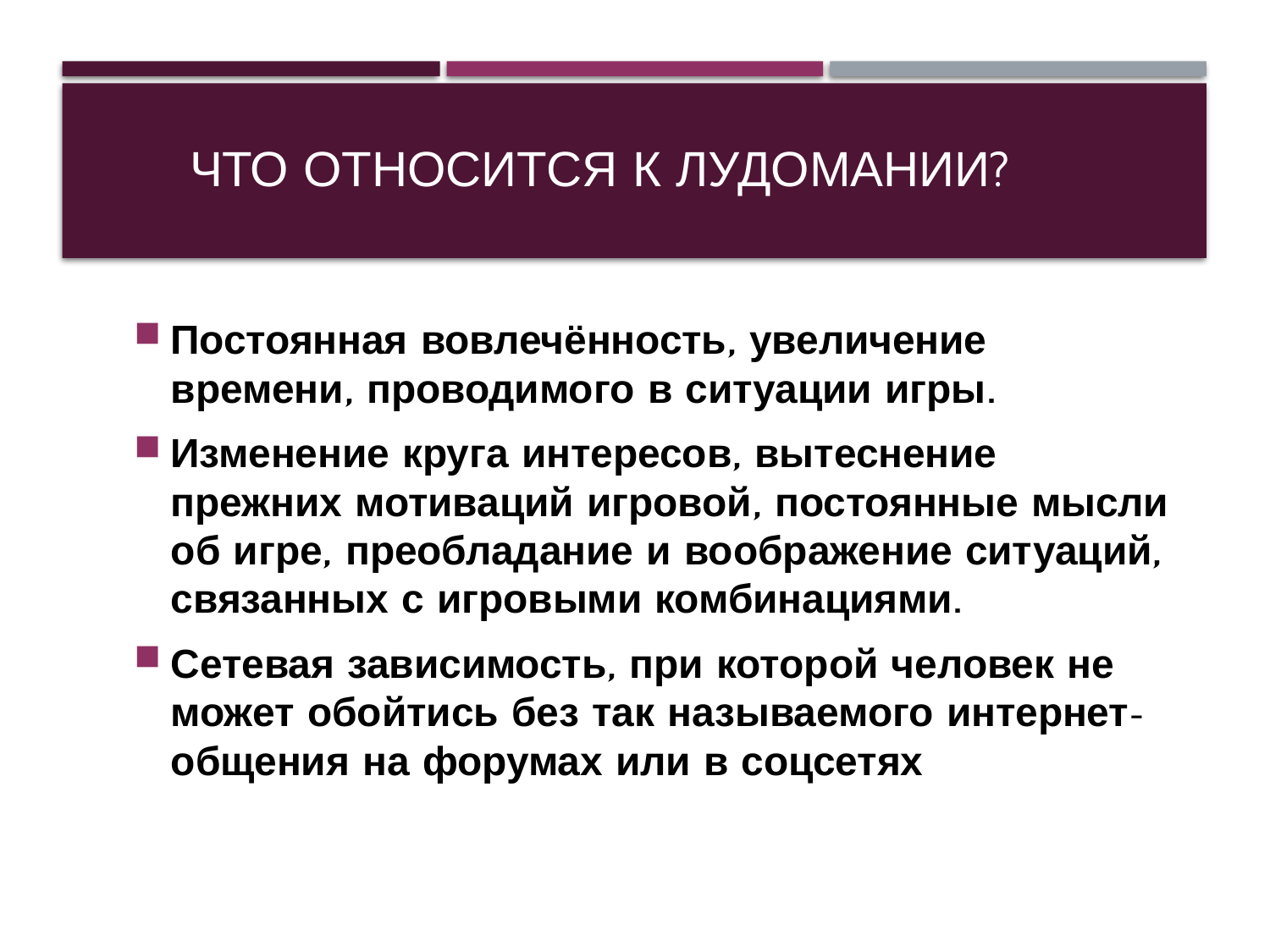

# Что относится к лудомании?

Постоянная вовлечённость, увеличение времени, проводимого в ситуации игры.
Изменение круга интересов, вытеснение прежних мотиваций игровой, постоянные мысли об игре, преобладание и воображение ситуаций, связанных с игровыми комбинациями.
Сетевая зависимость, при которой человек не может обойтись без так называемого интернет-общения на форумах или в соцсетях